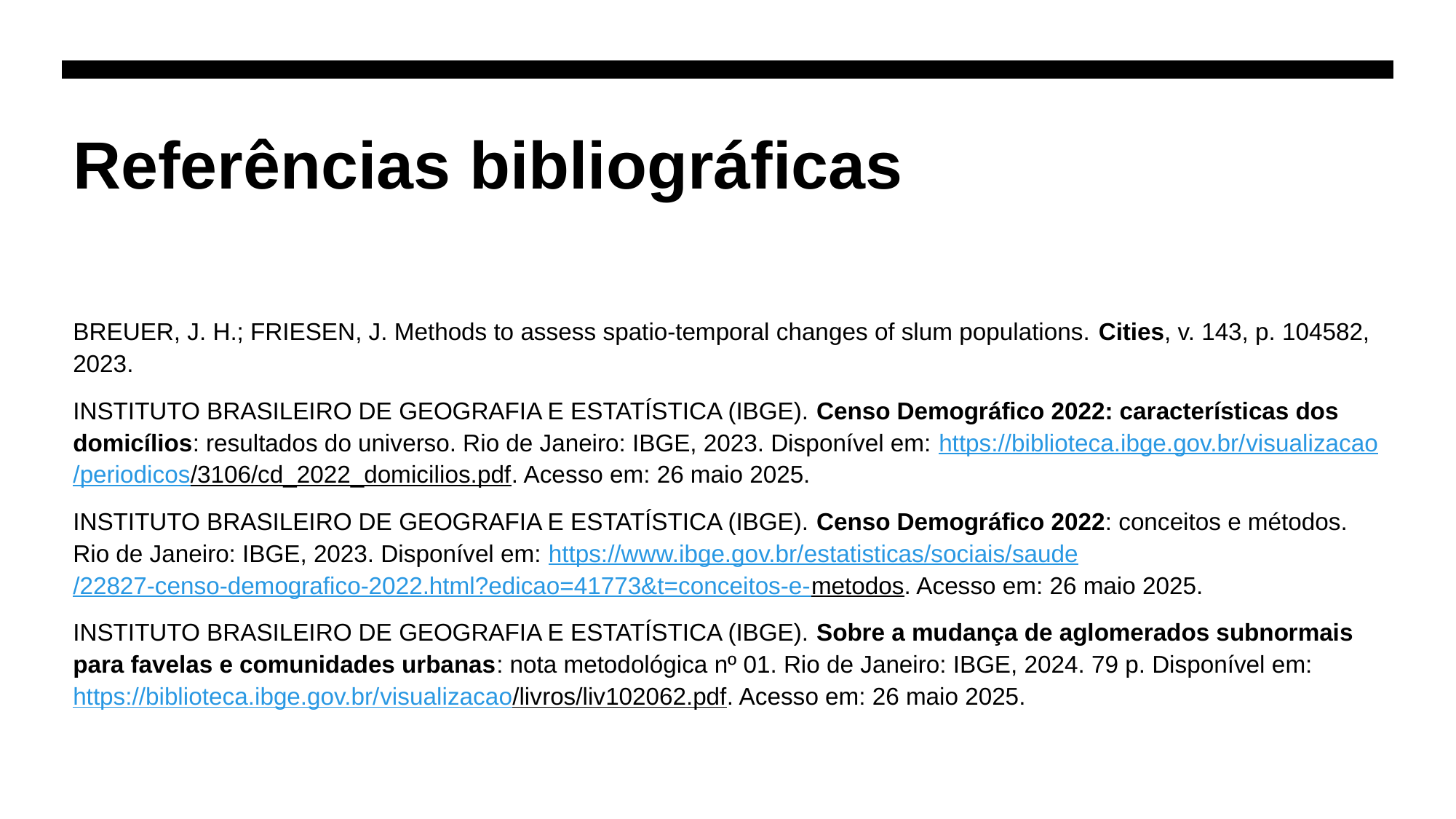

# Referências bibliográficas
BREUER, J. H.; FRIESEN, J. Methods to assess spatio-temporal changes of slum populations. Cities, v. 143, p. 104582, 2023.
INSTITUTO BRASILEIRO DE GEOGRAFIA E ESTATÍSTICA (IBGE). Censo Demográfico 2022: características dos domicílios: resultados do universo. Rio de Janeiro: IBGE, 2023. Disponível em: https://biblioteca.ibge.gov.br/visualizacao/periodicos/3106/cd_2022_domicilios.pdf. Acesso em: 26 maio 2025.
INSTITUTO BRASILEIRO DE GEOGRAFIA E ESTATÍSTICA (IBGE). Censo Demográfico 2022: conceitos e métodos. Rio de Janeiro: IBGE, 2023. Disponível em: https://www.ibge.gov.br/estatisticas/sociais/saude/22827-censo-demografico-2022.html?edicao=41773&t=conceitos-e-metodos. Acesso em: 26 maio 2025.
INSTITUTO BRASILEIRO DE GEOGRAFIA E ESTATÍSTICA (IBGE). Sobre a mudança de aglomerados subnormais para favelas e comunidades urbanas: nota metodológica nº 01. Rio de Janeiro: IBGE, 2024. 79 p. Disponível em: https://biblioteca.ibge.gov.br/visualizacao/livros/liv102062.pdf. Acesso em: 26 maio 2025.